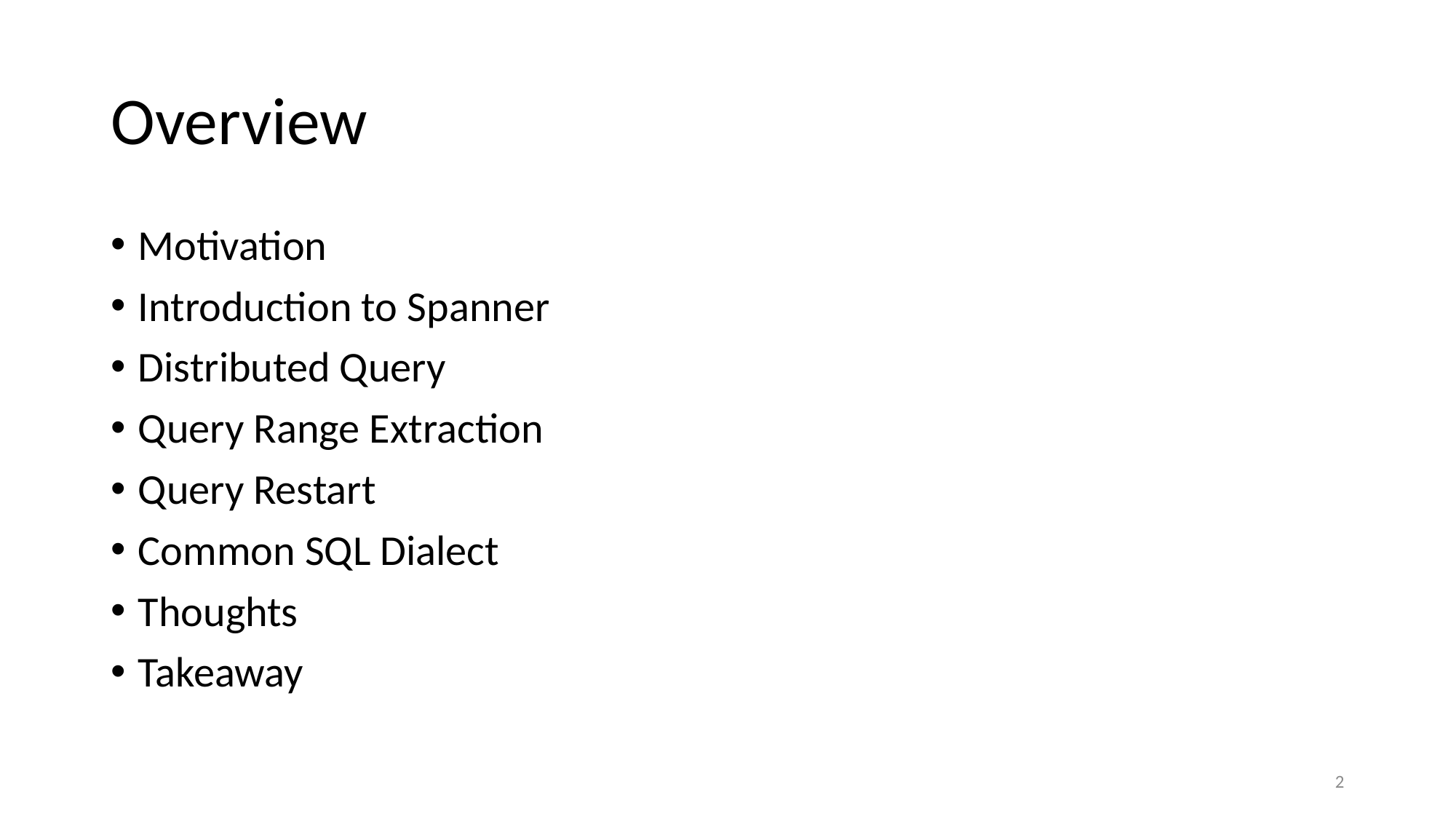

# Overview
Motivation
Introduction to Spanner
Distributed Query
Query Range Extraction
Query Restart
Common SQL Dialect
Thoughts
Takeaway
2